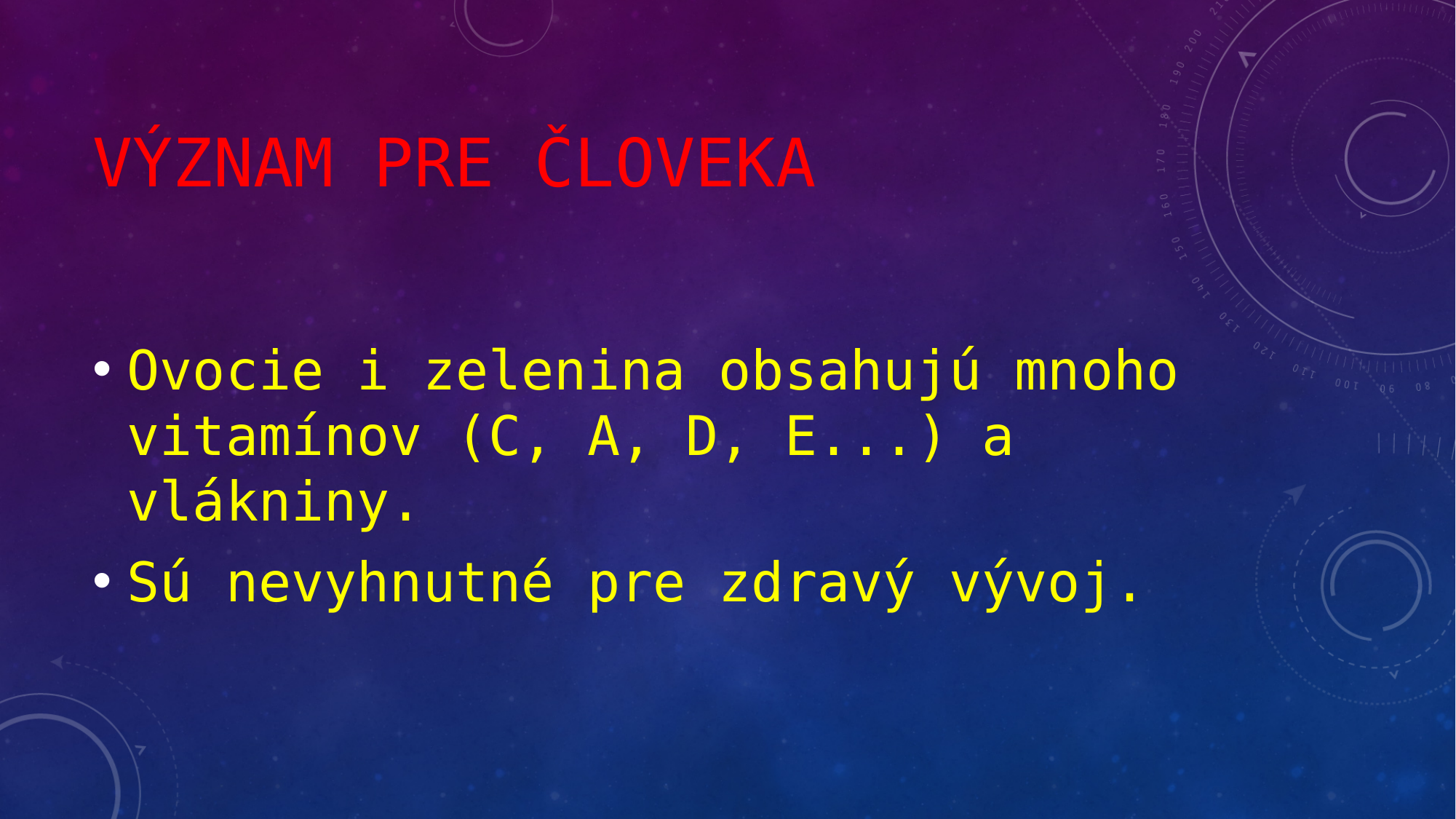

# Význam pre človeka
Ovocie i zelenina obsahujú mnoho vitamínov (C, A, D, E...) a vlákniny.
Sú nevyhnutné pre zdravý vývoj.